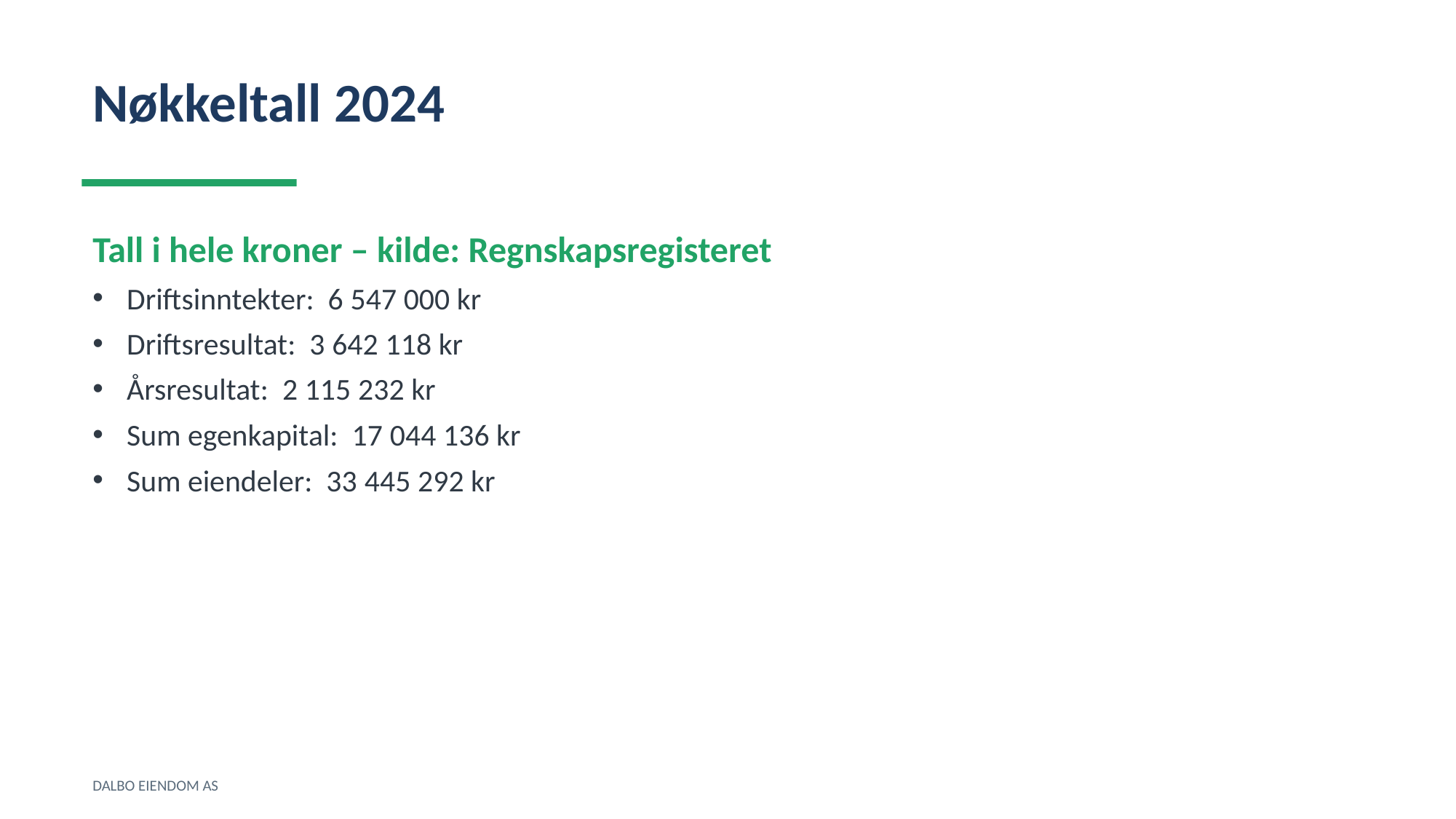

Nøkkeltall 2024

Tall i hele kroner – kilde: Regnskapsregisteret
Driftsinntekter:  6 547 000 kr
Driftsresultat:  3 642 118 kr
Årsresultat:  2 115 232 kr
Sum egenkapital:  17 044 136 kr
Sum eiendeler:  33 445 292 kr
DALBO EIENDOM AS